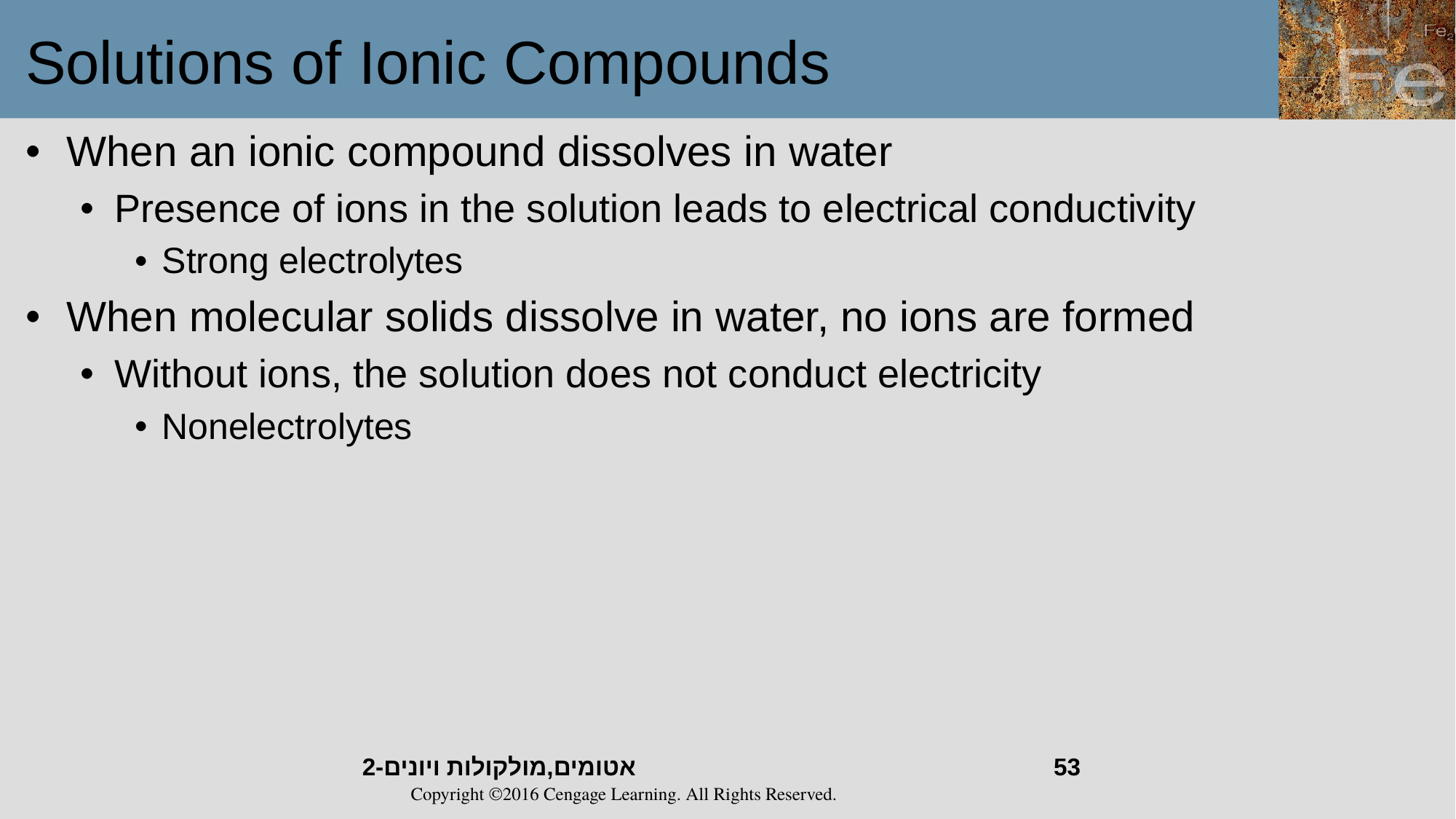

# Solutions of Ionic Compounds
When an ionic compound dissolves in water
Presence of ions in the solution leads to electrical conductivity
Strong electrolytes
When molecular solids dissolve in water, no ions are formed
Without ions, the solution does not conduct electricity
Nonelectrolytes
2-אטומים,מולקולות ויונים
53